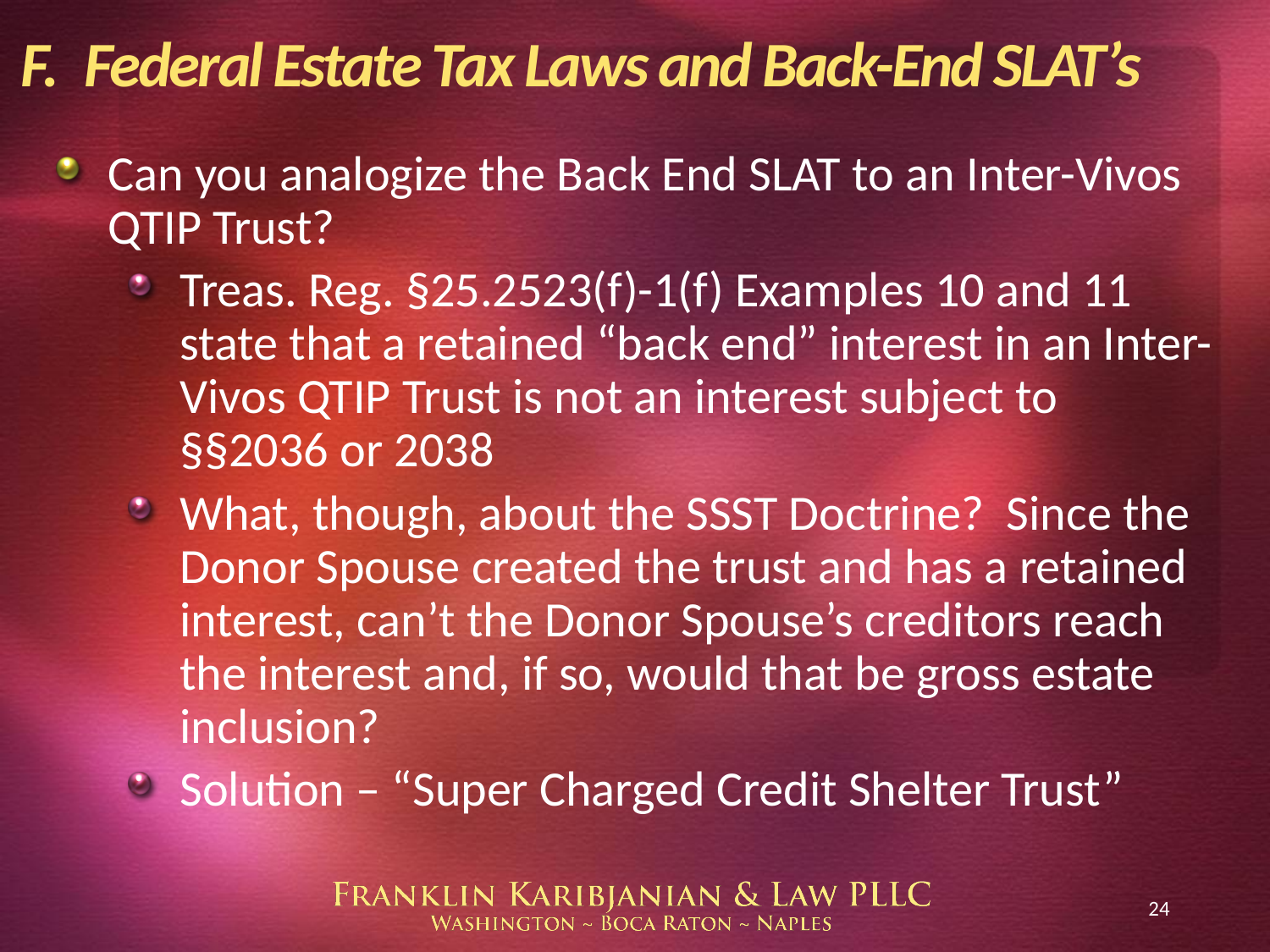

# F.	Federal Estate Tax Laws and Back-End SLAT’s
Can you analogize the Back End SLAT to an Inter-Vivos QTIP Trust?
Treas. Reg. §25.2523(f)-1(f) Examples 10 and 11 state that a retained “back end” interest in an Inter-Vivos QTIP Trust is not an interest subject to §§2036 or 2038
What, though, about the SSST Doctrine?  Since the Donor Spouse created the trust and has a retained interest, can’t the Donor Spouse’s creditors reach the interest and, if so, would that be gross estate inclusion?
Solution – “Super Charged Credit Shelter Trust”
24